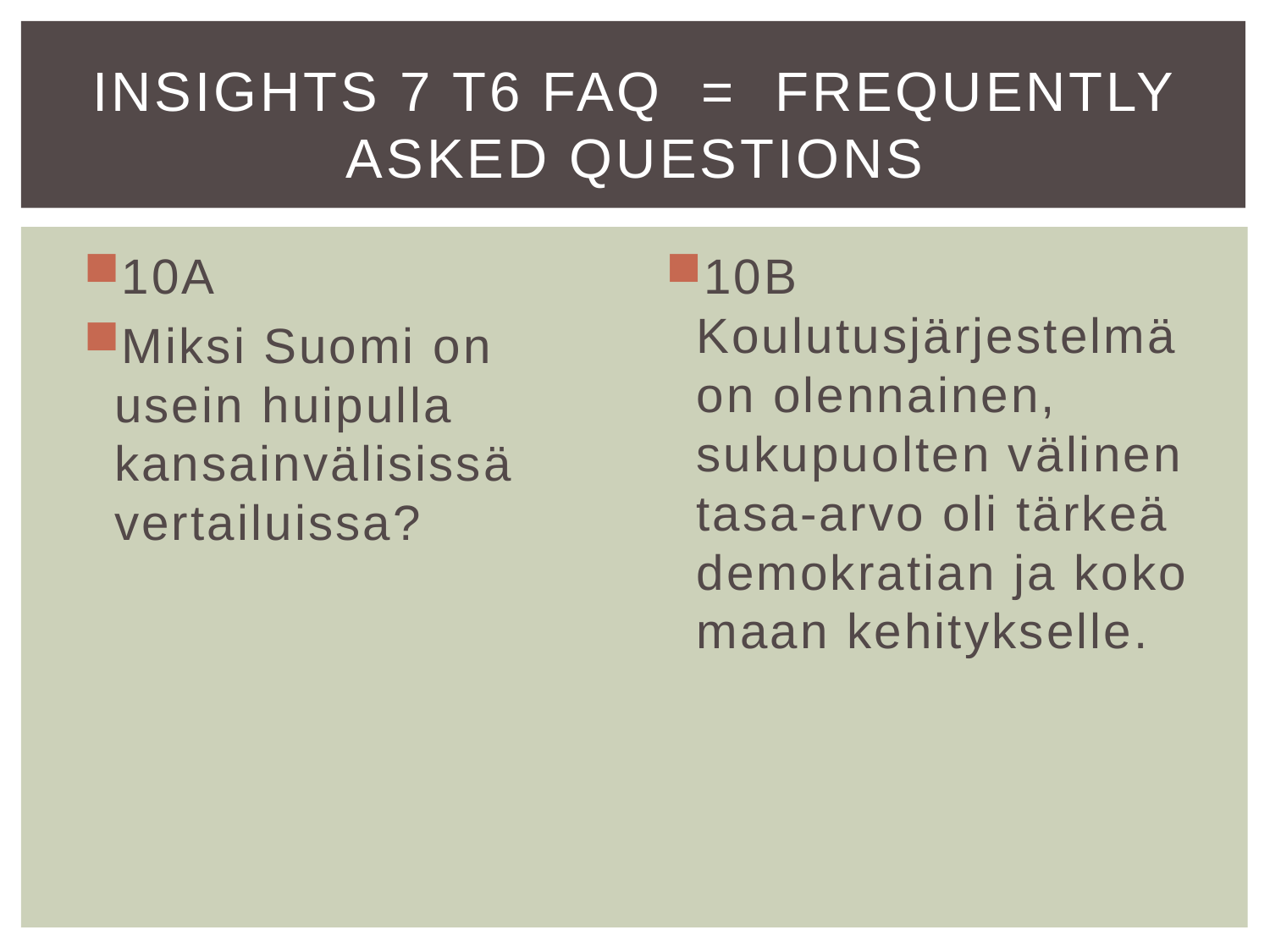

# Insights 7 T6 FAQ  =  Frequently Asked Questions
10A
Miksi Suomi on usein huipulla kansainvälisissä vertailuissa?
10B Koulutusjärjestelmä on olennainen, sukupuolten välinen tasa-arvo oli tärkeä demokratian ja koko maan kehitykselle.